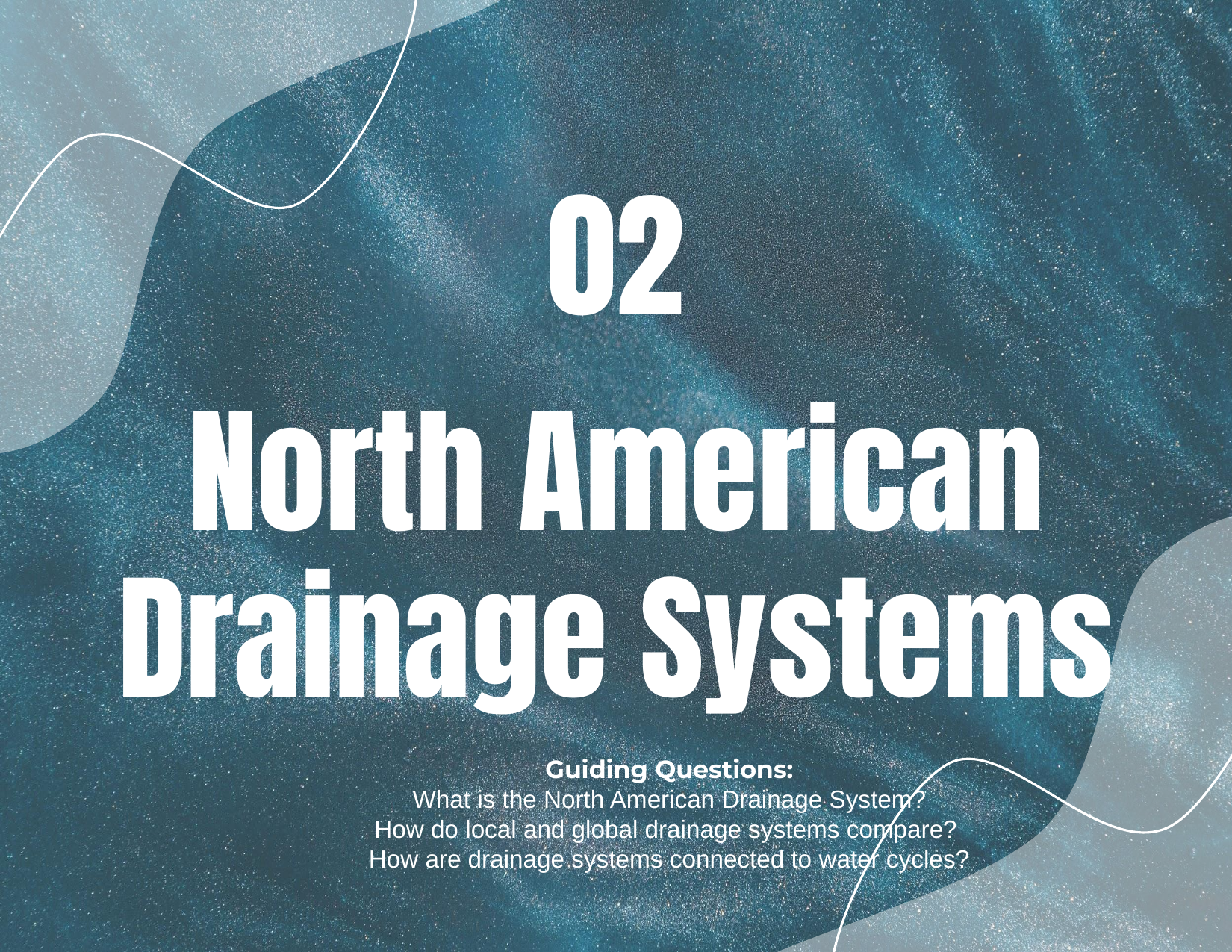

02
# North American Drainage Systems
Guiding Questions:
What is the North American Drainage System?
How do local and global drainage systems compare?
How are drainage systems connected to water cycles?